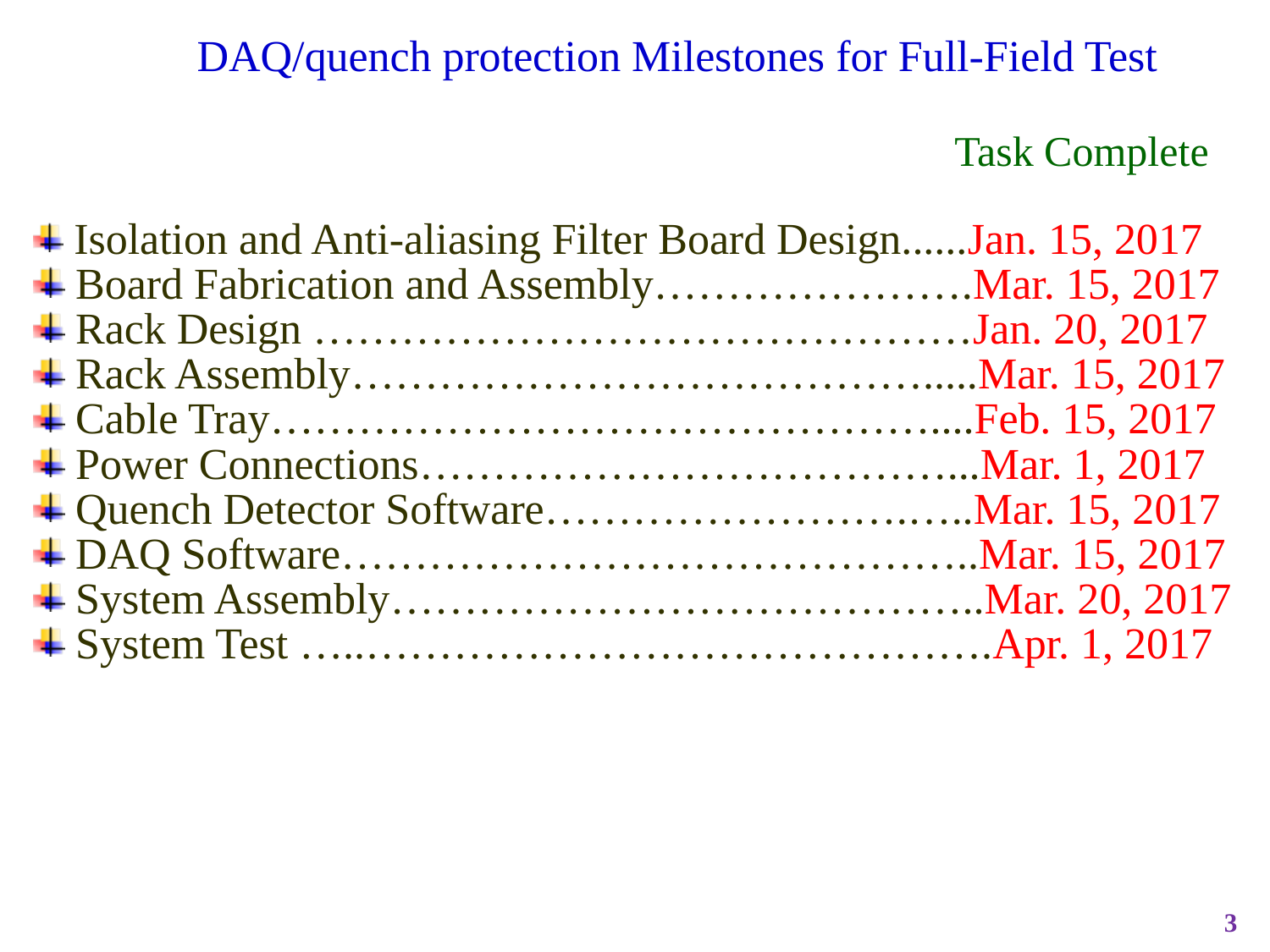

DAQ/quench protection Milestones for Full-Field Test

							   Task Complete

 Isolation and Anti-aliasing Filter Board Design......Jan. 15, 2017
 Board Fabrication and Assembly………………….Mar. 15, 2017
 Rack Design ………………………………………Jan. 20, 2017
 Rack Assembly………………………………….....Mar. 15, 2017
 Cable Tray………………………………………....Feb. 15, 2017
 Power Connections………………………………...Mar. 1, 2017
 Quench Detector Software…………………….…..Mar. 15, 2017
 DAQ Software……………………………………..Mar. 15, 2017
 System Assembly…………………………………..Mar. 20, 2017
 System Test …..…………………………………….Apr. 1, 2017

3